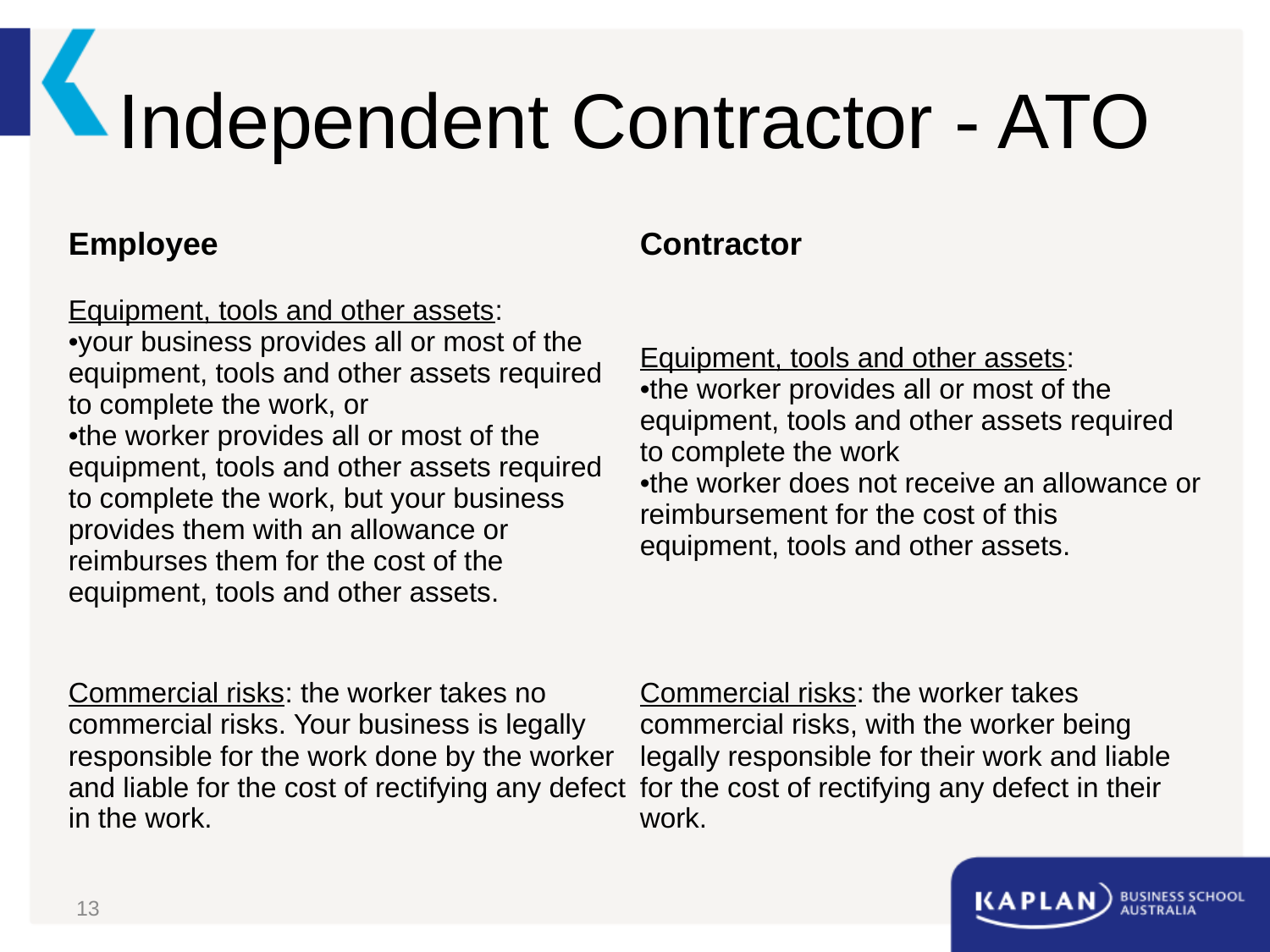

# Independent Contractor - ATO
| Employee | Contractor |
| --- | --- |
| Equipment, tools and other assets: your business provides all or most of the equipment, tools and other assets required to complete the work, or the worker provides all or most of the equipment, tools and other assets required to complete the work, but your business provides them with an allowance or reimburses them for the cost of the equipment, tools and other assets. | Equipment, tools and other assets: the worker provides all or most of the equipment, tools and other assets required to complete the work the worker does not receive an allowance or reimbursement for the cost of this equipment, tools and other assets. |
| Commercial risks: the worker takes no commercial risks. Your business is legally responsible for the work done by the worker and liable for the cost of rectifying any defect in the work. | Commercial risks: the worker takes commercial risks, with the worker being legally responsible for their work and liable for the cost of rectifying any defect in their work. |
13